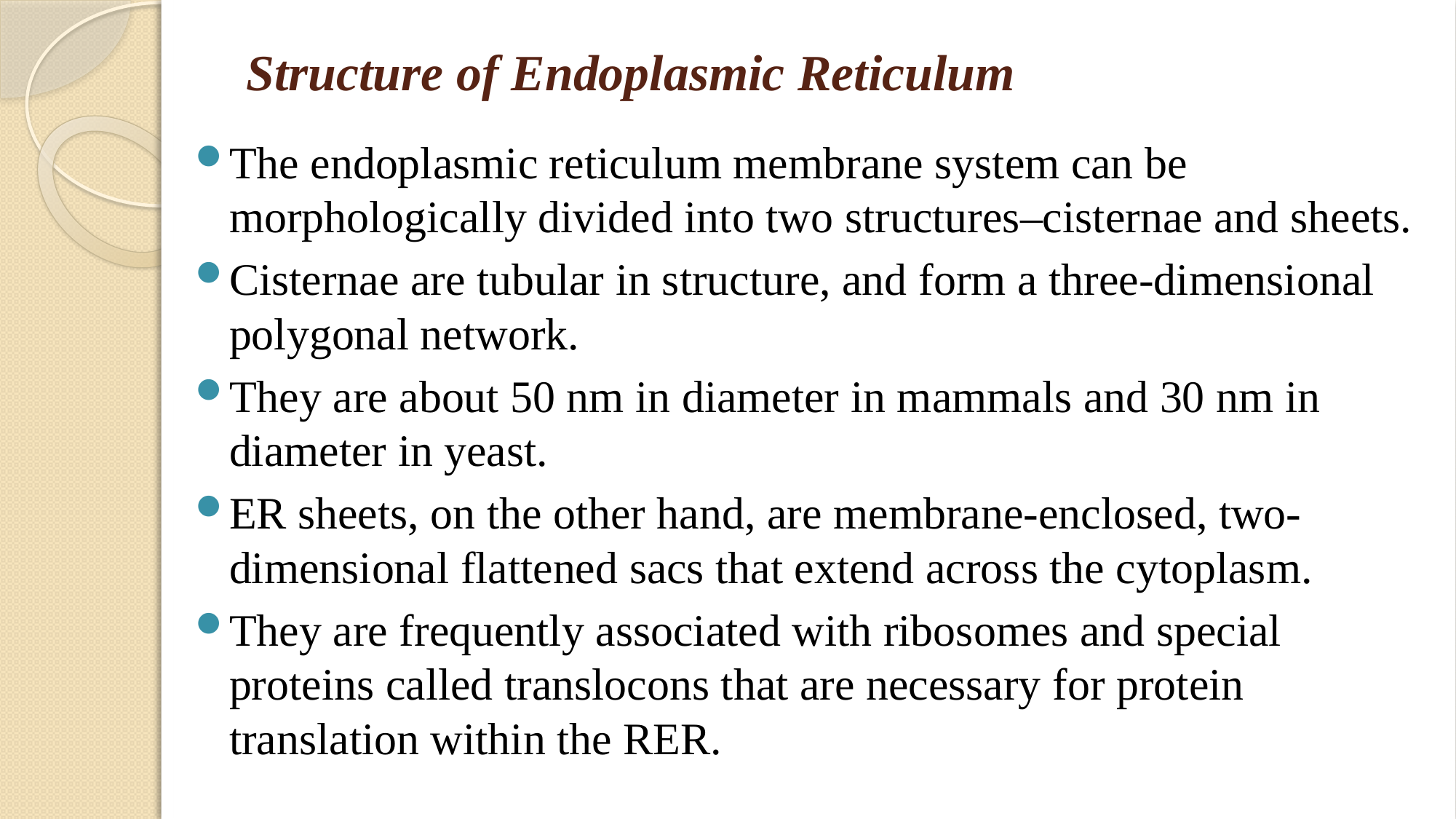

# Structure of Endoplasmic Reticulum

The endoplasmic reticulum membrane system can be morphologically divided into two structures–cisternae and sheets.
Cisternae are tubular in structure, and form a three-dimensional polygonal network.
They are about 50 nm in diameter in mammals and 30 nm in diameter in yeast.
ER sheets, on the other hand, are membrane-enclosed, two-dimensional flattened sacs that extend across the cytoplasm.
They are frequently associated with ribosomes and special proteins called translocons that are necessary for protein translation within the RER.